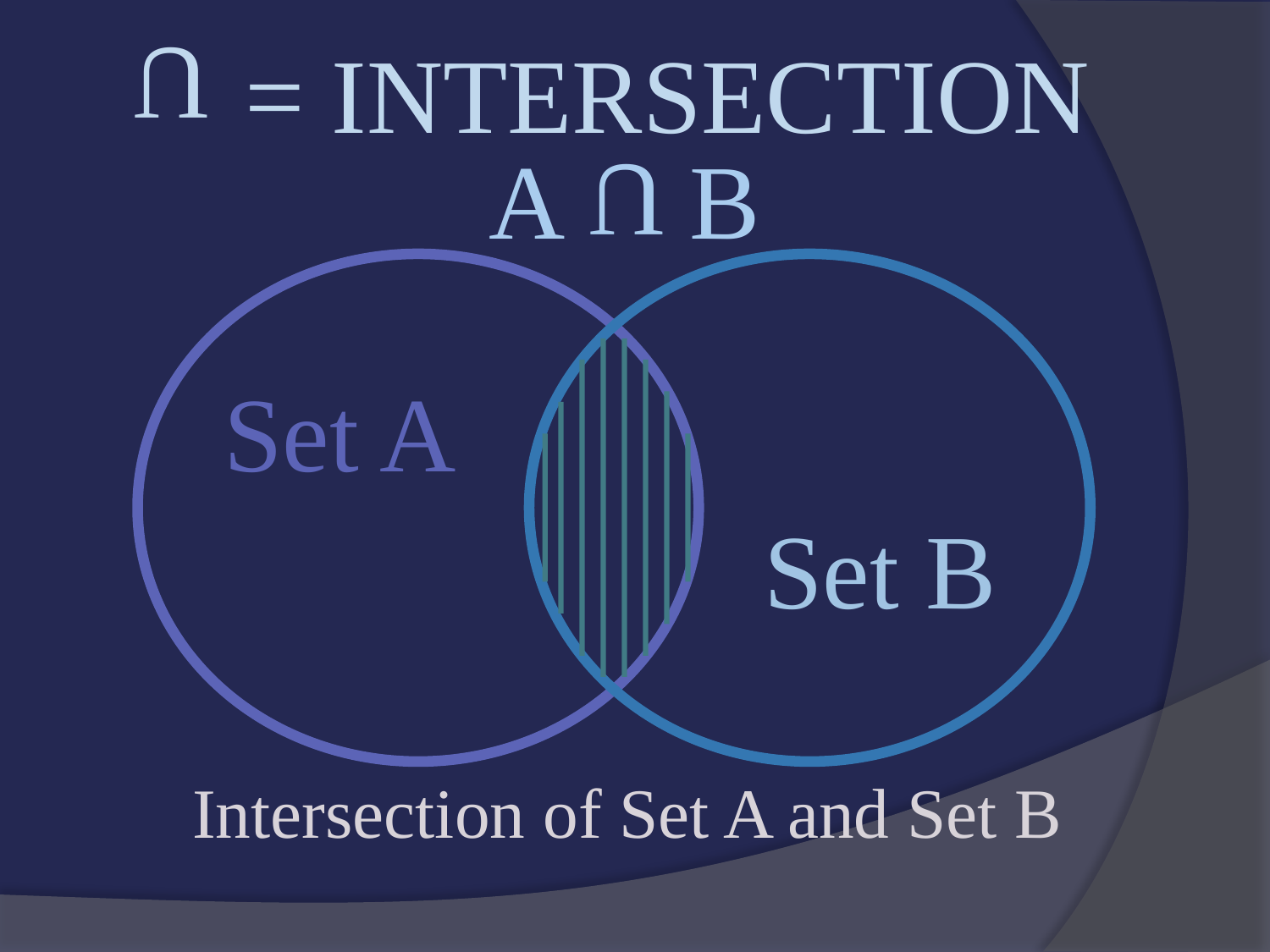

U
= INTERSECTION
A
B
U

Set A

Set B
Intersection of Set A and Set B